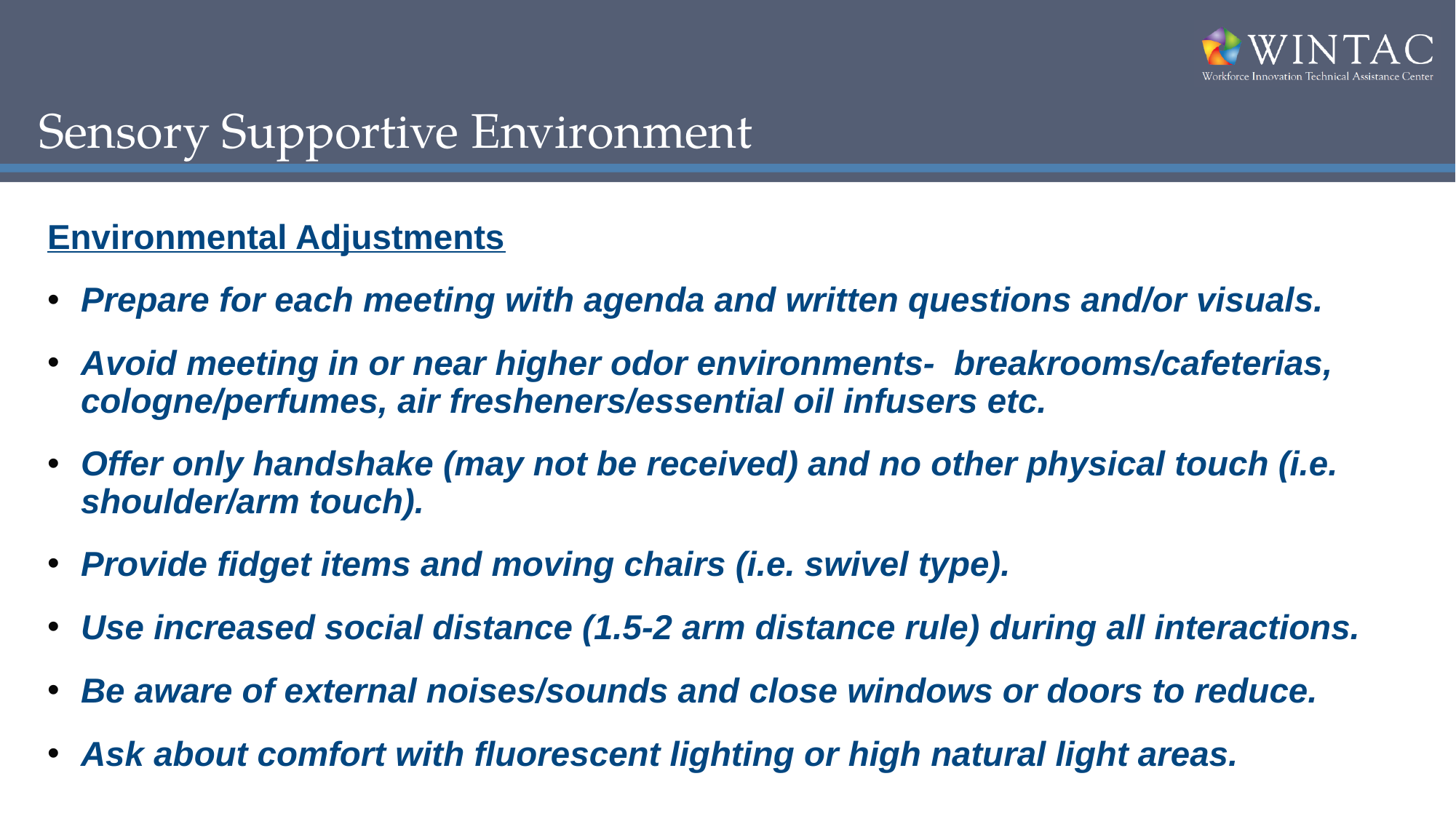

# Sensory Supportive Environment
Environmental Adjustments
Prepare for each meeting with agenda and written questions and/or visuals.
Avoid meeting in or near higher odor environments-  breakrooms/cafeterias, cologne/perfumes, air fresheners/essential oil infusers etc.
Offer only handshake (may not be received) and no other physical touch (i.e. shoulder/arm touch).
Provide fidget items and moving chairs (i.e. swivel type).
Use increased social distance (1.5-2 arm distance rule) during all interactions.
Be aware of external noises/sounds and close windows or doors to reduce.
Ask about comfort with fluorescent lighting or high natural light areas.